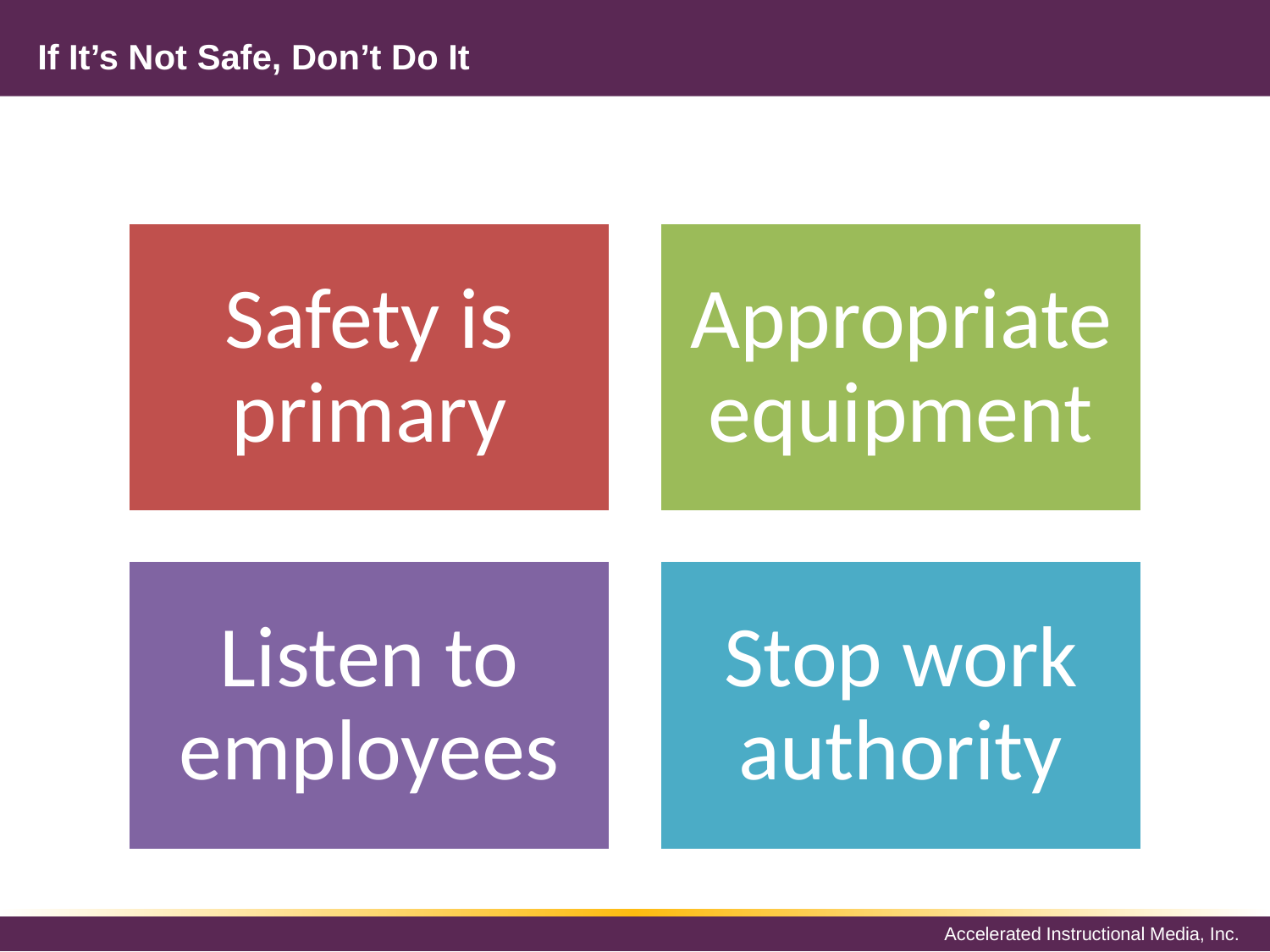

# If It’s Not Safe, Don’t Do It

Safety is primary
Appropriate equipment
Listen to employees
Stop work authority